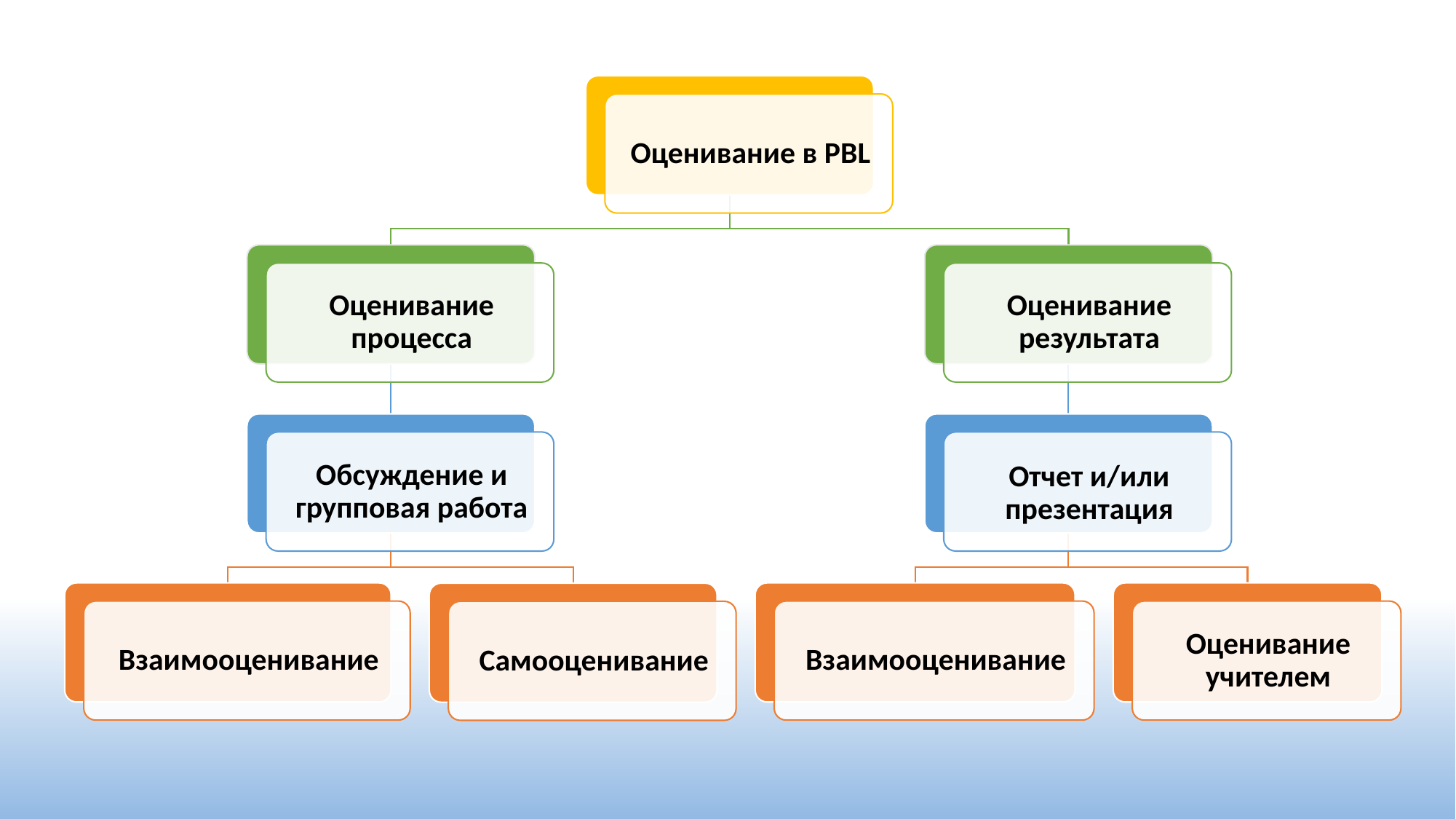

Оценивание в PBL
Оценивание процесса
Обсуждение и групповая работа
Взаимооценивание
Самооценивание
Оценивание результата

Отчет и/или презентация

Взаимооценивание
Оценивание учителем